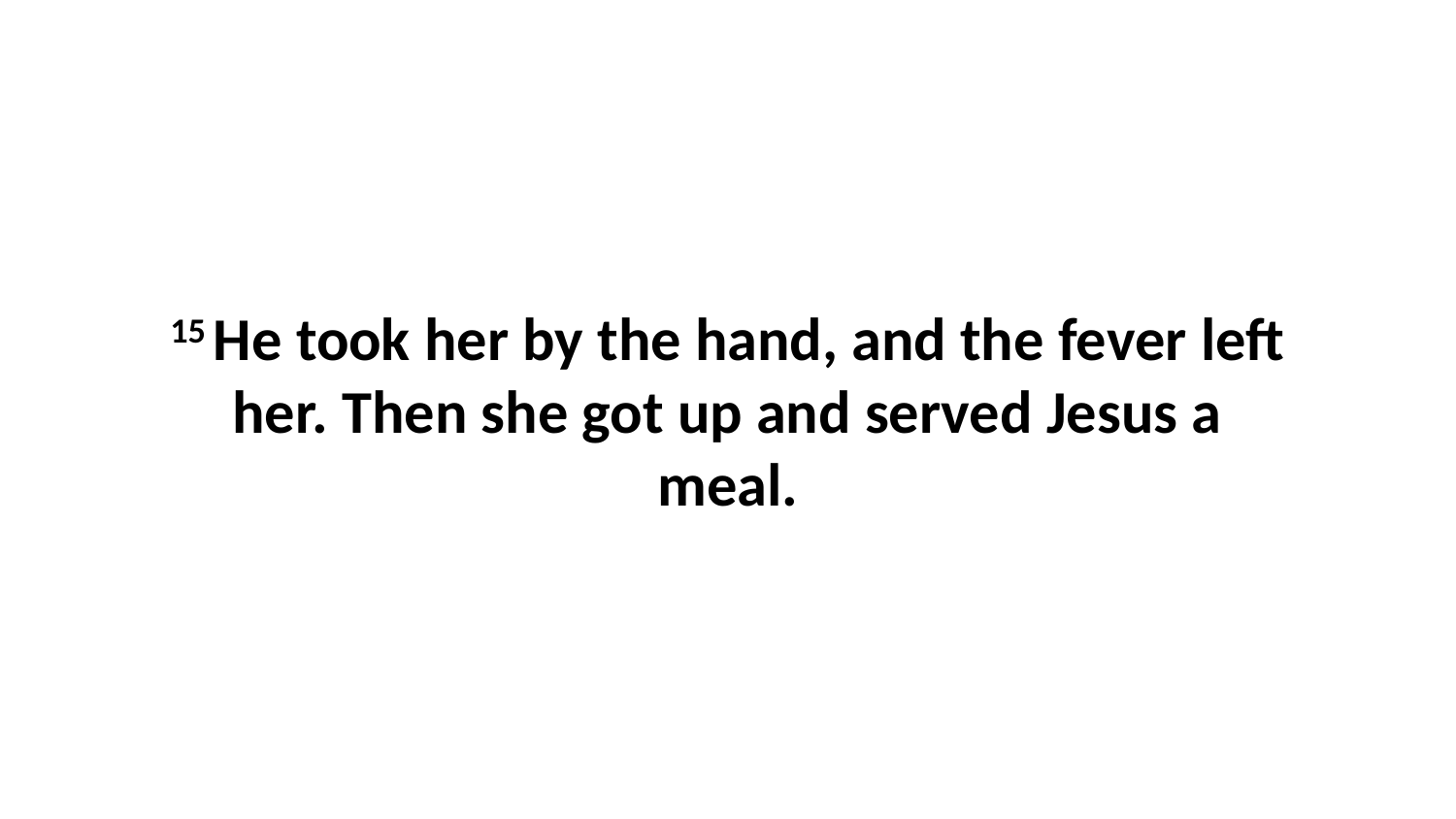

15 He took her by the hand, and the fever left her. Then she got up and served Jesus a meal.